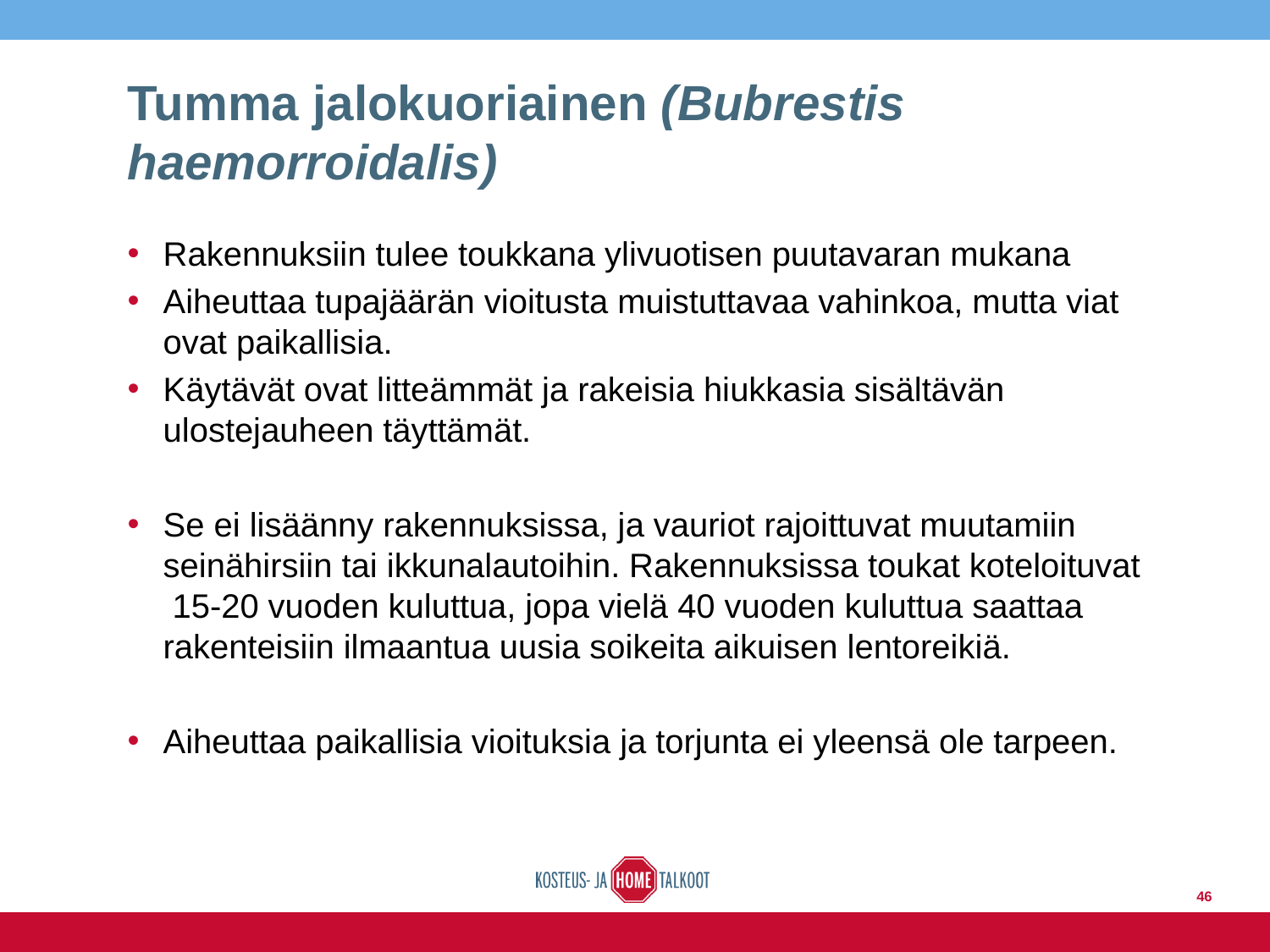

# Tumma jalokuoriainen (Bubrestis haemorroidalis)
Rakennuksiin tulee toukkana ylivuotisen puutavaran mukana
Aiheuttaa tupajäärän vioitusta muistuttavaa vahinkoa, mutta viat ovat paikallisia.
Käytävät ovat litteämmät ja rakeisia hiukkasia sisältävän ulostejauheen täyttämät.

Se ei lisäänny rakennuksissa, ja vauriot rajoittuvat muutamiin seinähirsiin tai ikkunalautoihin. Rakennuksissa toukat koteloituvat  15-20 vuoden kuluttua, jopa vielä 40 vuoden kuluttua saattaa rakenteisiin ilmaantua uusia soikeita aikuisen lentoreikiä.

Aiheuttaa paikallisia vioituksia ja torjunta ei yleensä ole tarpeen.
46